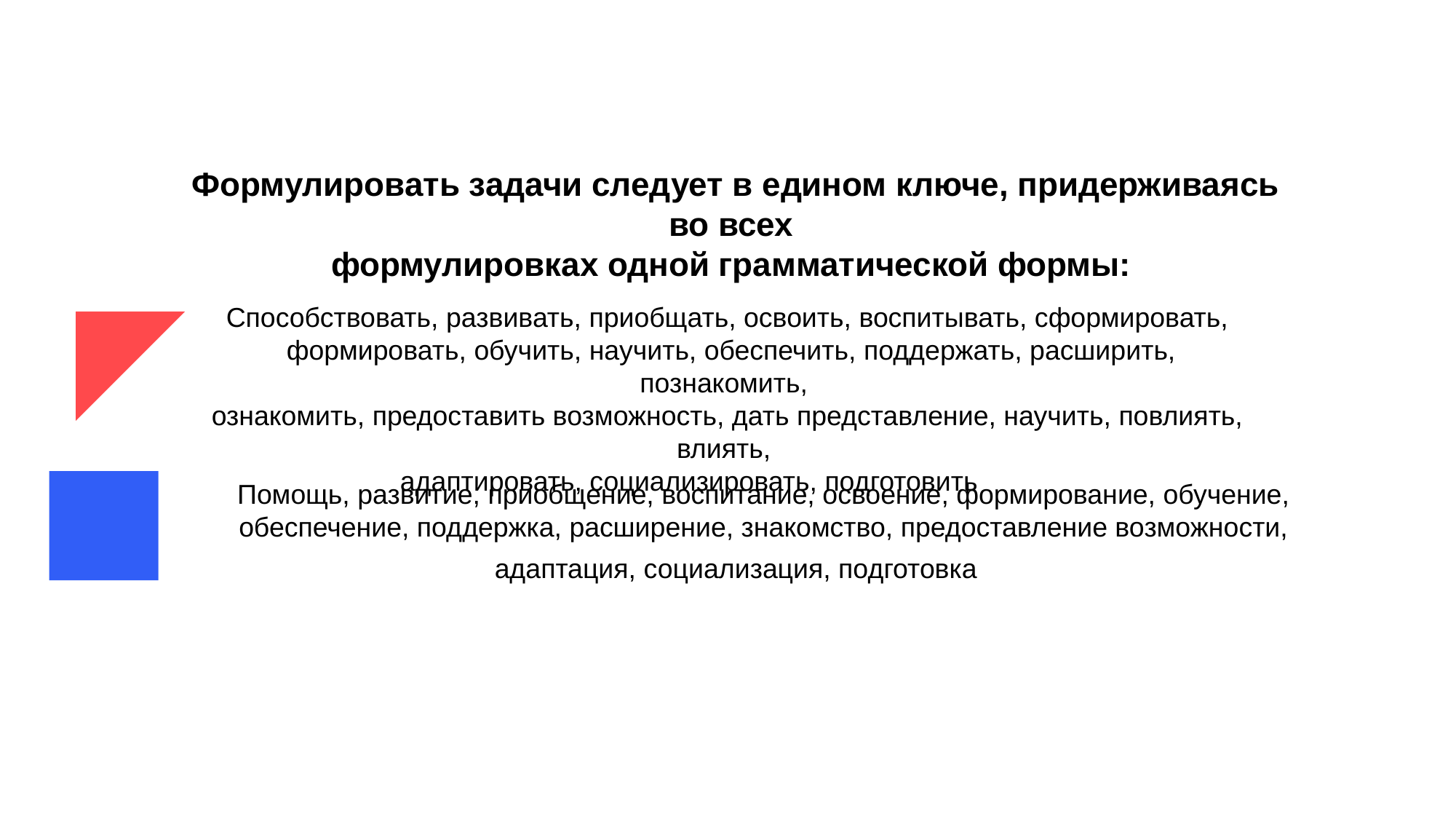

Формулировать задачи следует в едином ключе, придерживаясь во всех
формулировках одной грамматической формы:
Способствовать, развивать, приобщать, освоить, воспитывать, сформировать,
 формировать, обучить, научить, обеспечить, поддержать, расширить, познакомить,
ознакомить, предоставить возможность, дать представление, научить, повлиять, влиять,
адаптировать, социализировать, подготовить

Помощь, развитие, приобщение, воспитание, освоение, формирование, обучение,
обеспечение, поддержка, расширение, знакомство, предоставление возможности,
адаптация, социализация, подготовка
03. Lorem ipsum